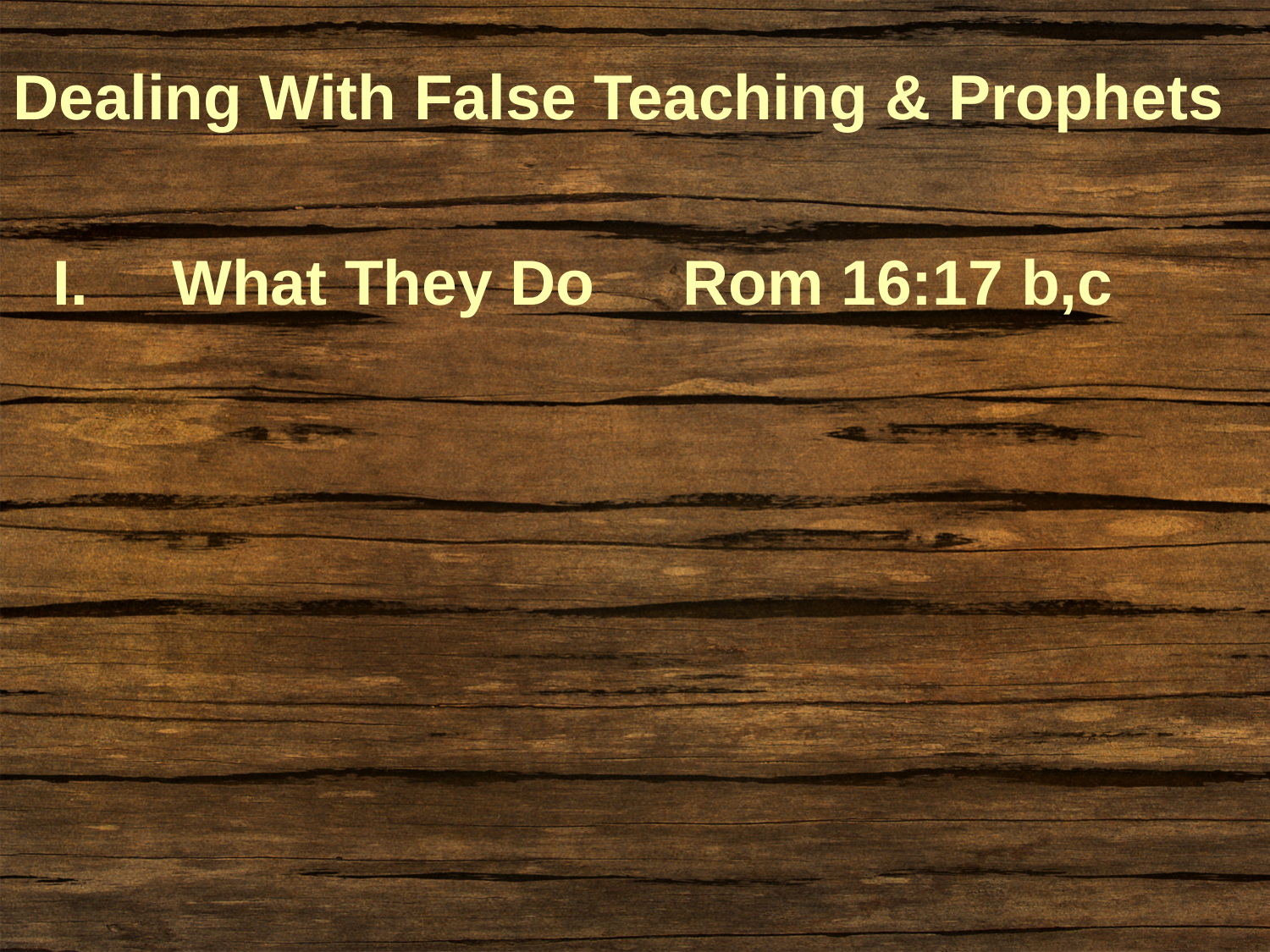

Dealing With False Teaching & Prophets
What They Do     Rom 16:17 b,c